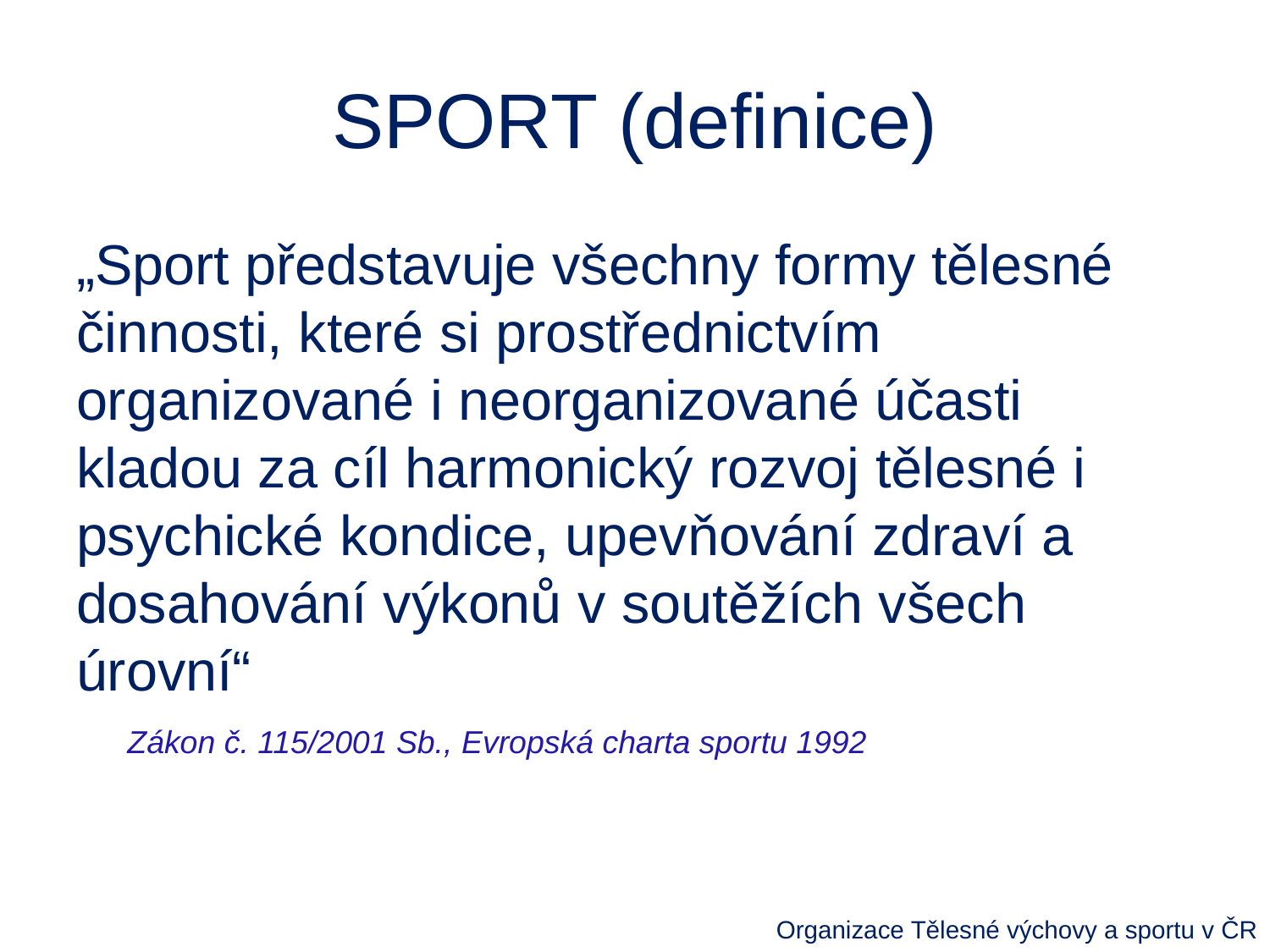

# SPORT (definice)
„Sport představuje všechny formy tělesné činnosti, které si prostřednictvím organizované i neorganizované účasti kladou za cíl harmonický rozvoj tělesné i psychické kondice, upevňování zdraví a dosahování výkonů v soutěžích všech úrovní“

Zákon č. 115/2001 Sb., Evropská charta sportu 1992
Organizace Tělesné výchovy a sportu v ČR